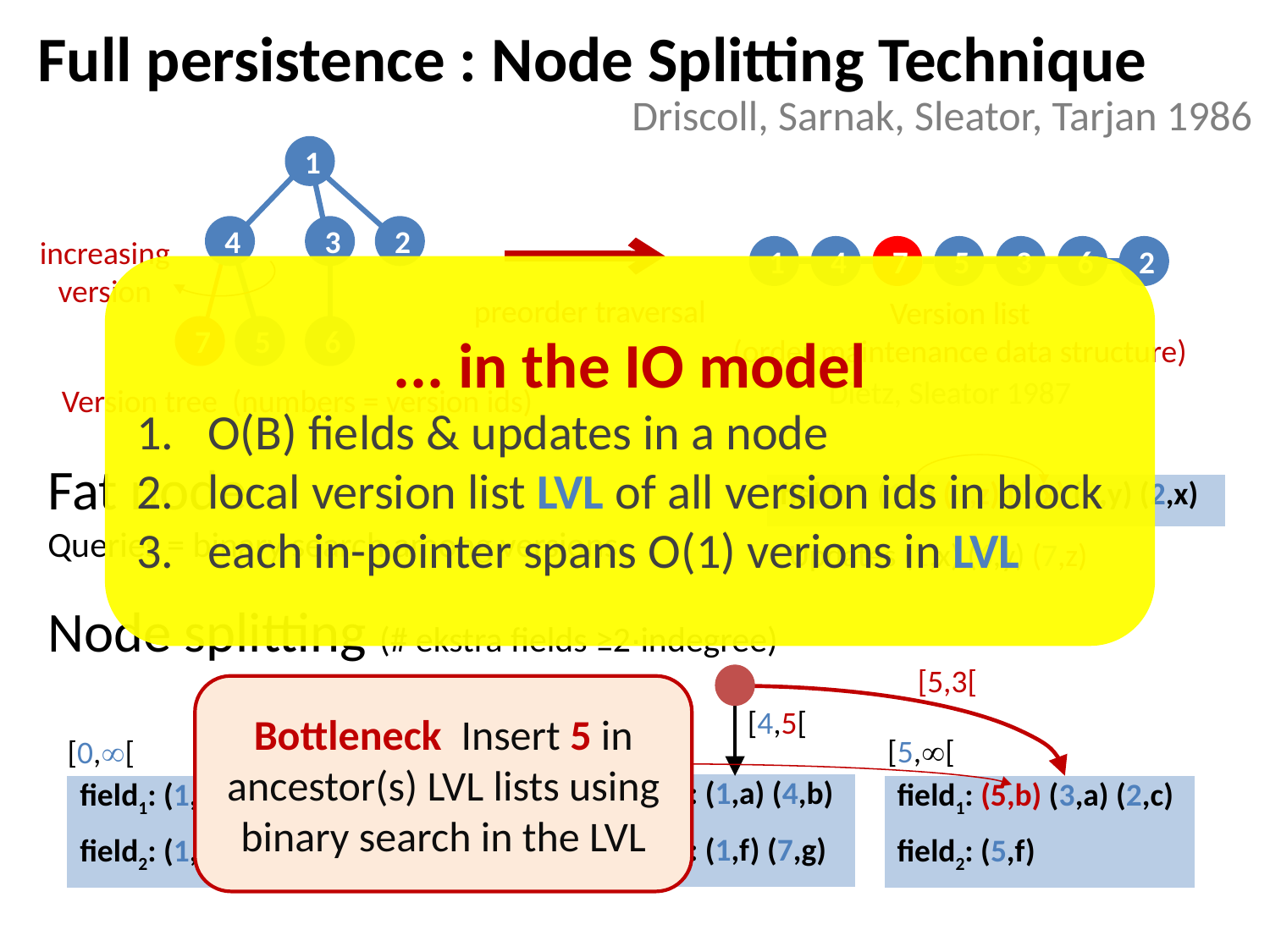

Full persistence : Node Splitting Technique
Driscoll, Sarnak, Sleator, Tarjan 1986
1
4
3
2
7
5
6
Version tree  (numbers = version ids)
increasing version
1
4
7
5
3
6
2
Version list
(order maintenance data structure)

... in the IO model
O(B) fields & updates in a node
local version list LVL of all version ids in block
each in-pointer spans O(1) verions in LVL
preorder traversal
Dietz, Sleator 1987
Fat node
Queries = binary search among versions

Node splitting (# ekstra fields ≥2∙indegree)

| field: | (1,x) (7,z) (5,x) (6,y) (2,x) |
| --- | --- |
Updates (1,x) (6,y) (7,z)
[5,3[

Bottleneck  Insert 5 in ancestor(s) LVL lists using binary search in the LVL

[4,3[
[4,5[
[0,5[
[5,∞[
[0,∞[

split

version 5
| field1: (1,a) (4,b) |
| --- |
| field2: (1,f) (7,g) |
| field1: (1,a) (4,b) (3,a) (2,c) |
| --- |
| field2: (1,f) (7,g) (5,f) |
| field1: (5,b) (3,a) (2,c) |
| --- |
| field2: (5,f) |
13